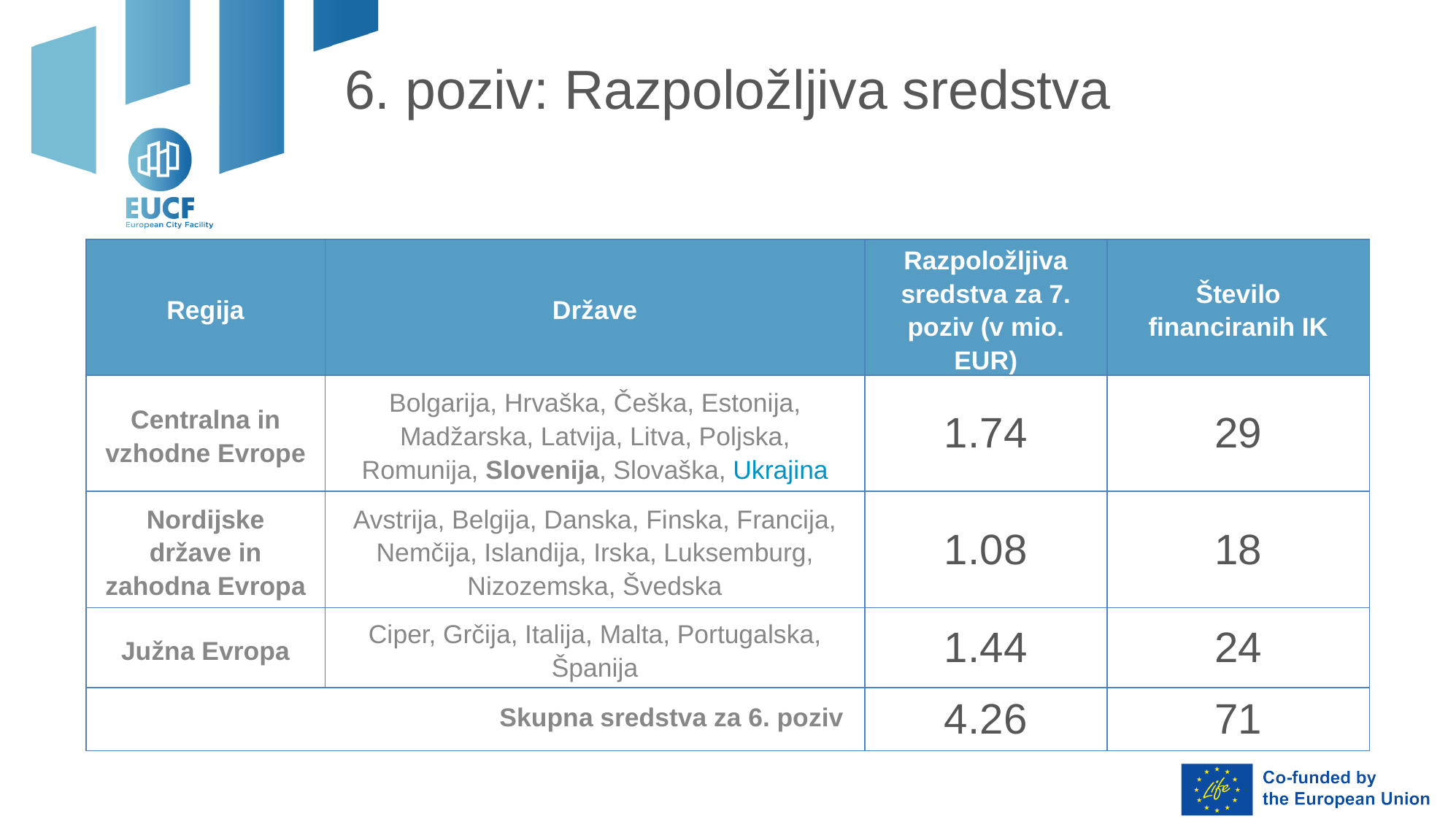

# 6. poziv: Razpoložljiva sredstva
| Regija | Države | Razpoložljiva sredstva za 7. poziv (v mio. EUR) | Število financiranih IK |
| --- | --- | --- | --- |
| Centralna in vzhodne Evrope | Bolgarija, Hrvaška, Češka, Estonija, Madžarska, Latvija, Litva, Poljska, Romunija, Slovenija, Slovaška, Ukrajina | 1.74​ | 29​ |
| Nordijske države in zahodna Evropa | Avstrija, Belgija, Danska, Finska, Francija, Nemčija, Islandija, Irska, Luksemburg, Nizozemska, Švedska | 1.08​ | 18​ |
| Južna Evropa | Ciper, Grčija, Italija, Malta, Portugalska, Španija | 1.44​ | 24​ |
| Skupna sredstva za 6. poziv |  | 4.26​ | 71​ |